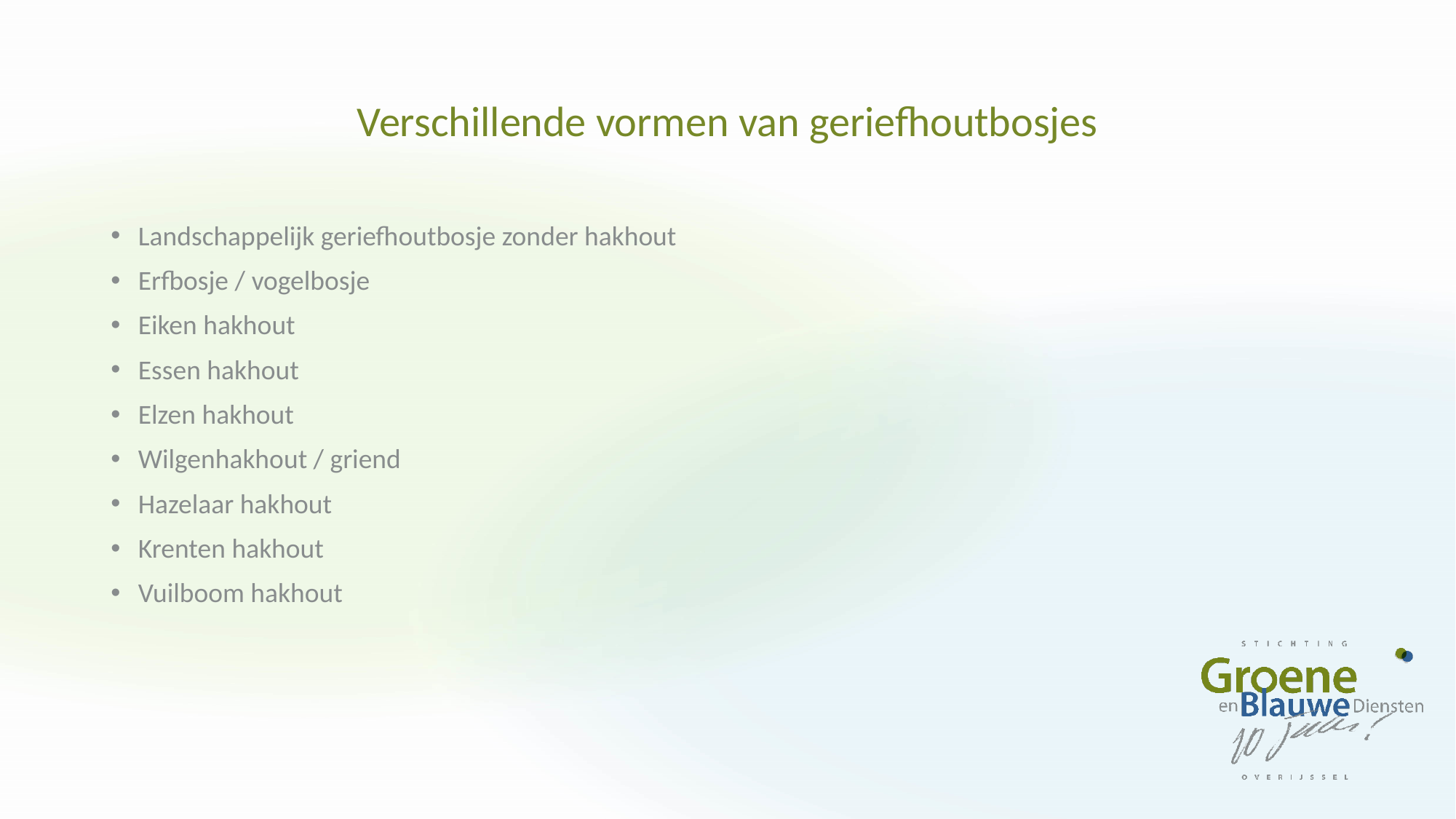

# Verschillende vormen van geriefhoutbosjes
Landschappelijk geriefhoutbosje zonder hakhout
Erfbosje / vogelbosje
Eiken hakhout
Essen hakhout
Elzen hakhout
Wilgenhakhout / griend
Hazelaar hakhout
Krenten hakhout
Vuilboom hakhout